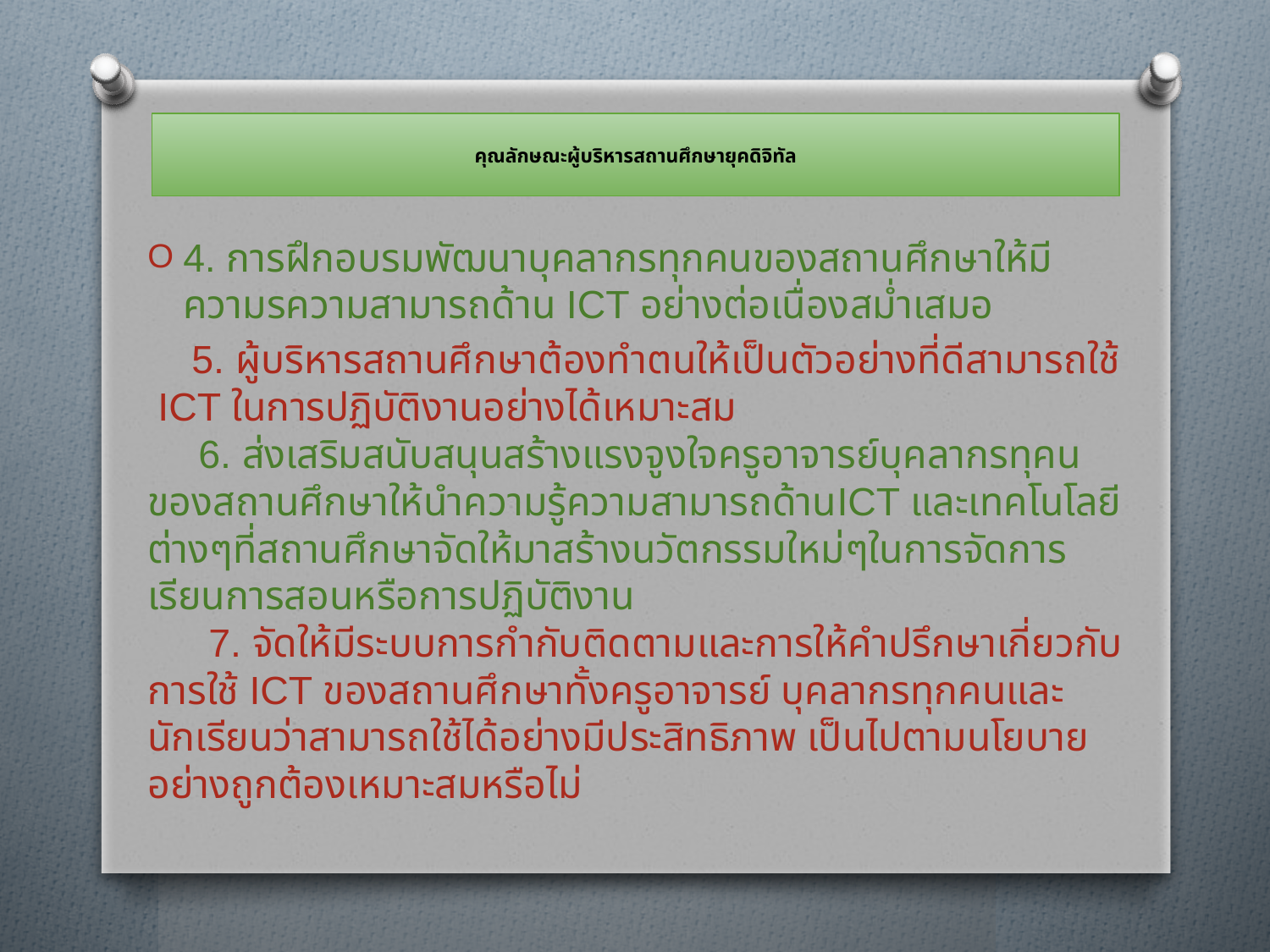

# คุณลักษณะผู้บริหารสถานศึกษายุคดิจิทัล
4. การฝึกอบรมพัฒนาบุคลากรทุกคนของสถานศึกษาให้มีความรความสามารถด้าน ICT อย่างต่อเนื่องสม่ำเสมอ
    5. ผู้บริหารสถานศึกษาต้องทำตนให้เป็นตัวอย่างที่ดีสามารถใช้ ICT ในการปฏิบัติงานอย่างได้เหมาะสม
     6. ส่งเสริมสนับสนุนสร้างแรงจูงใจครูอาจารย์บุคลากรทุคนของสถานศึกษาให้นำความรู้ความสามารถด้านICT และเทคโนโลยีต่างๆที่สถานศึกษาจัดให้มาสร้างนวัตกรรมใหม่ๆในการจัดการเรียนการสอนหรือการปฏิบัติงาน
      7. จัดให้มีระบบการกำกับติดตามและการให้คำปรึกษาเกี่ยวกับการใช้ ICT ของสถานศึกษาทั้งครูอาจารย์ บุคลากรทุกคนและนักเรียนว่าสามารถใช้ได้อย่างมีประสิทธิภาพ เป็นไปตามนโยบายอย่างถูกต้องเหมาะสมหรือไม่